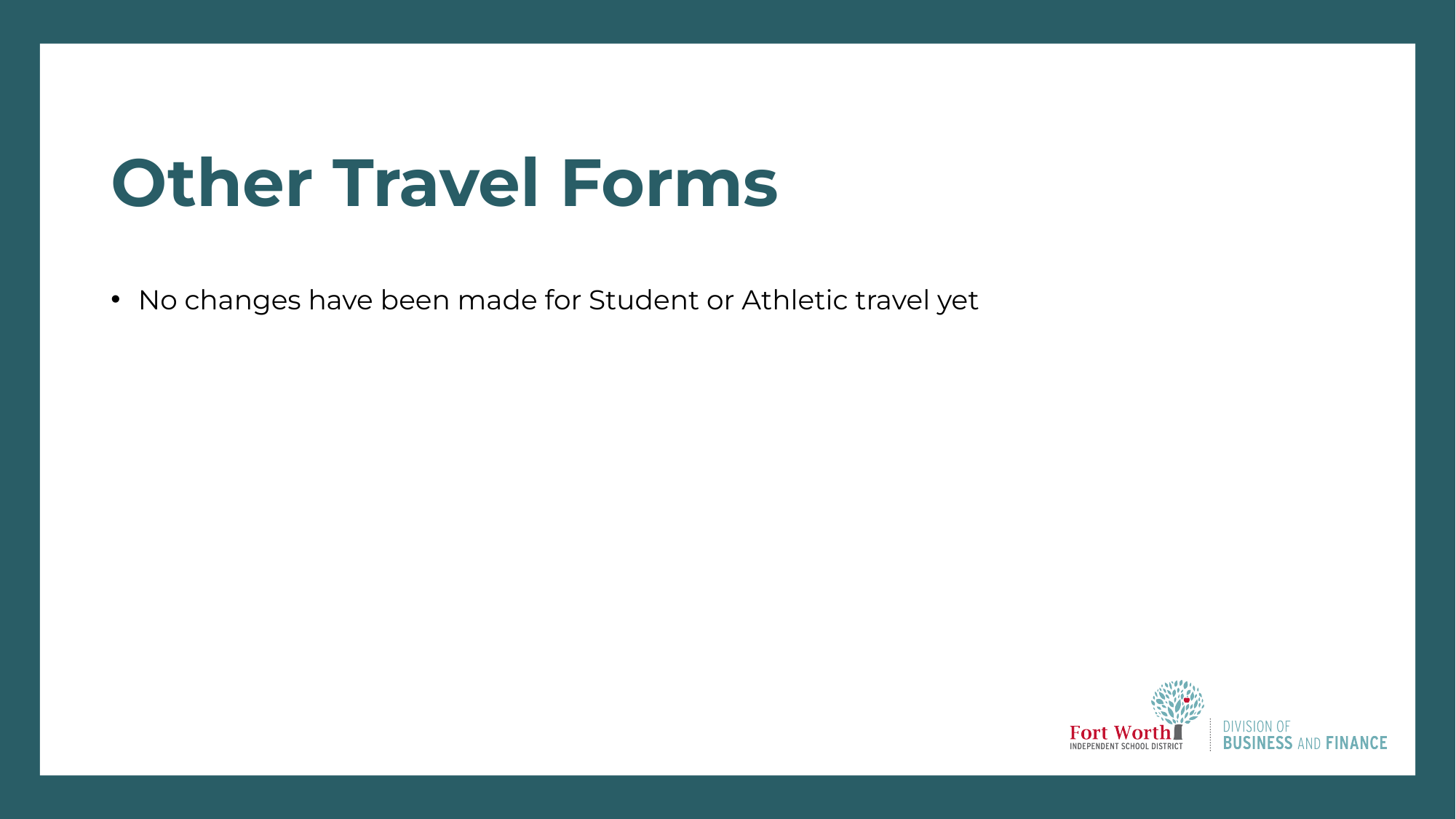

# Other Travel Forms
No changes have been made for Student or Athletic travel yet